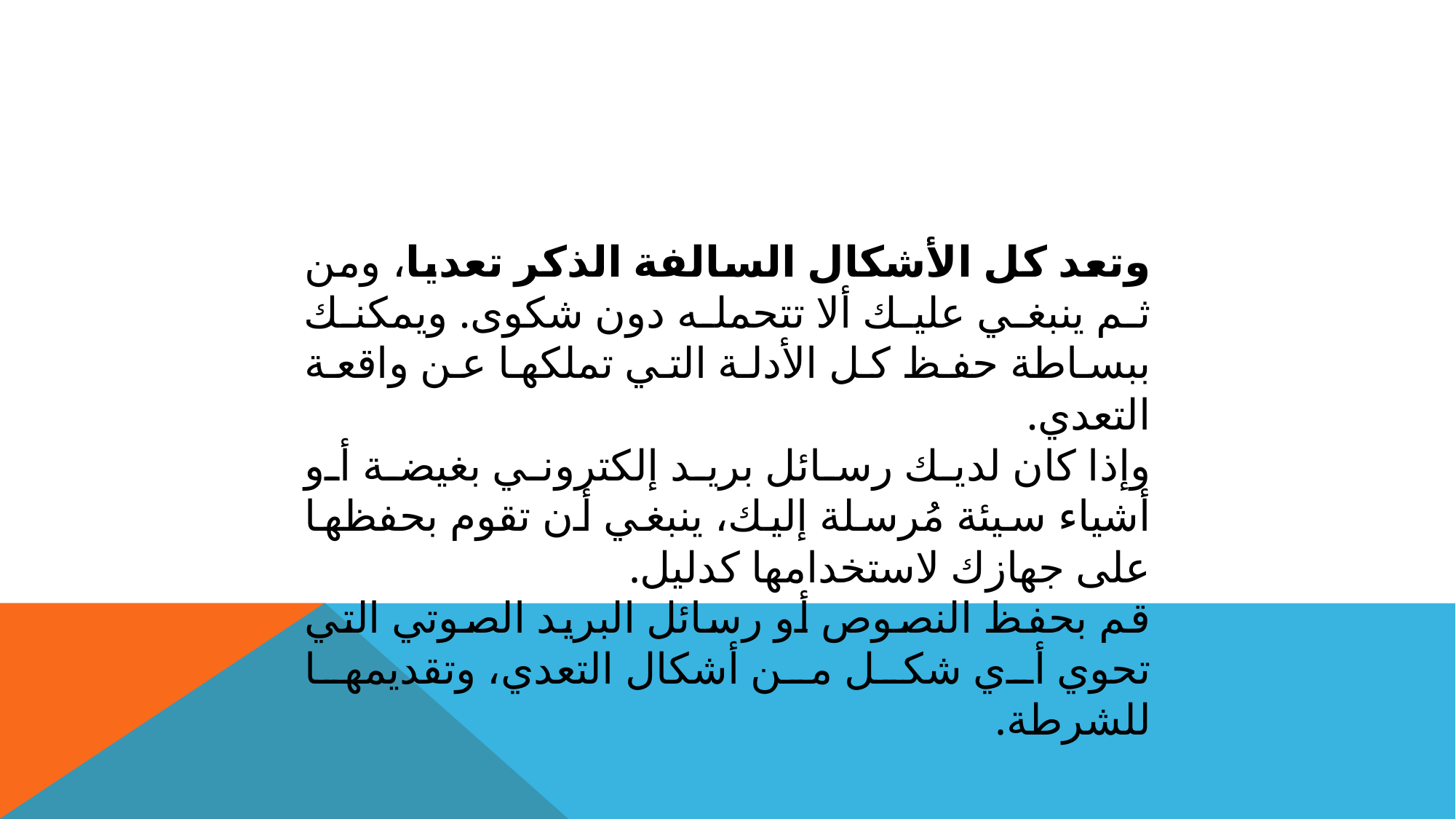

وتعد كل الأشكال السالفة الذكر تعديا، ومن ثم ينبغي عليك ألا تتحمله دون شكوى. ويمكنك ببساطة حفظ كل الأدلة التي تملكها عن واقعة التعدي.
وإذا كان لديك رسائل بريد إلكتروني بغيضة أو أشياء سيئة مُرسلة إليك، ينبغي أن تقوم بحفظها على جهازك لاستخدامها كدليل.
قم بحفظ النصوص أو رسائل البريد الصوتي التي تحوي أي شكل من أشكال التعدي، وتقديمها للشرطة.